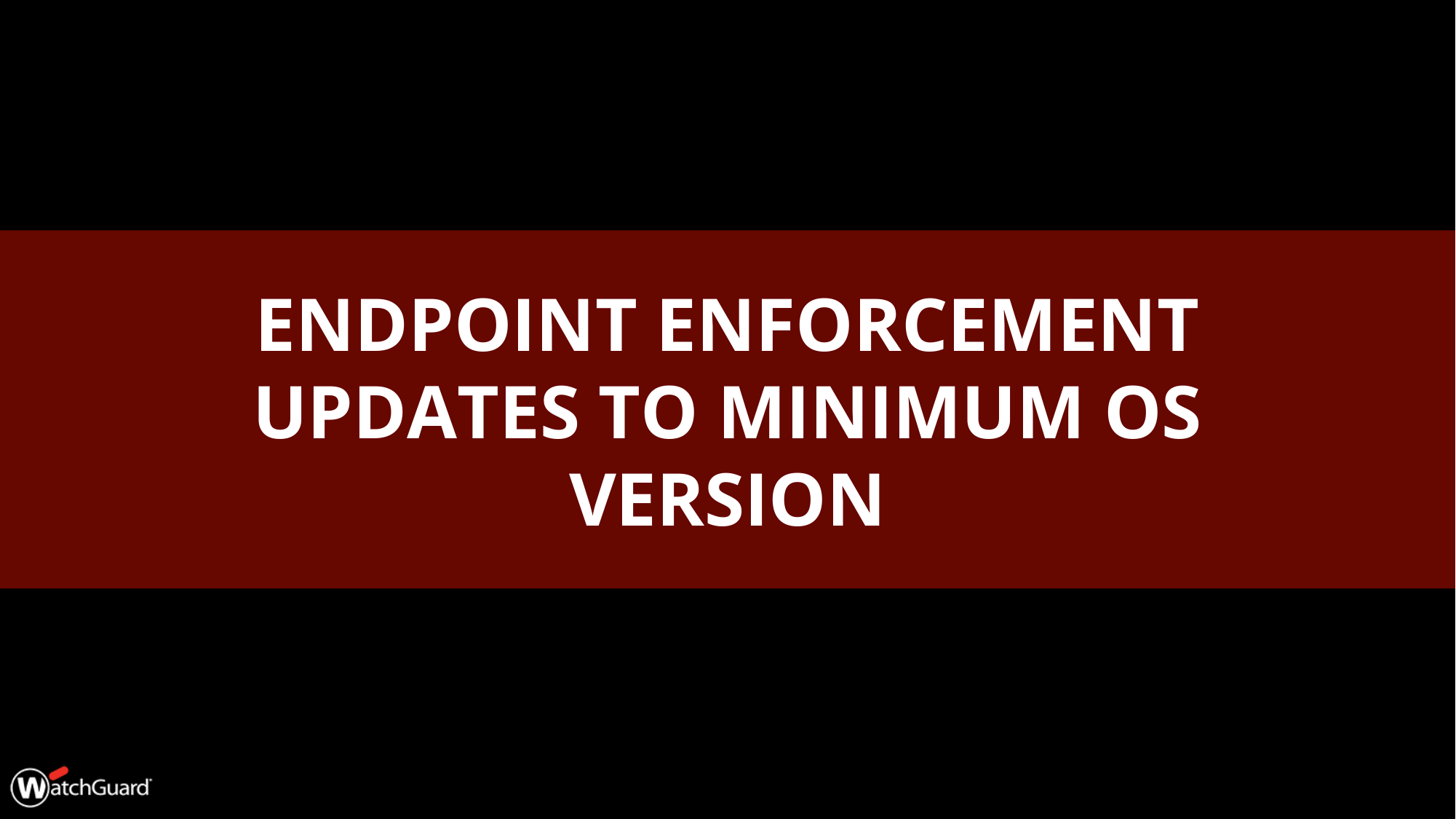

# Endpoint Enforcement Updates to Minimum OS Version